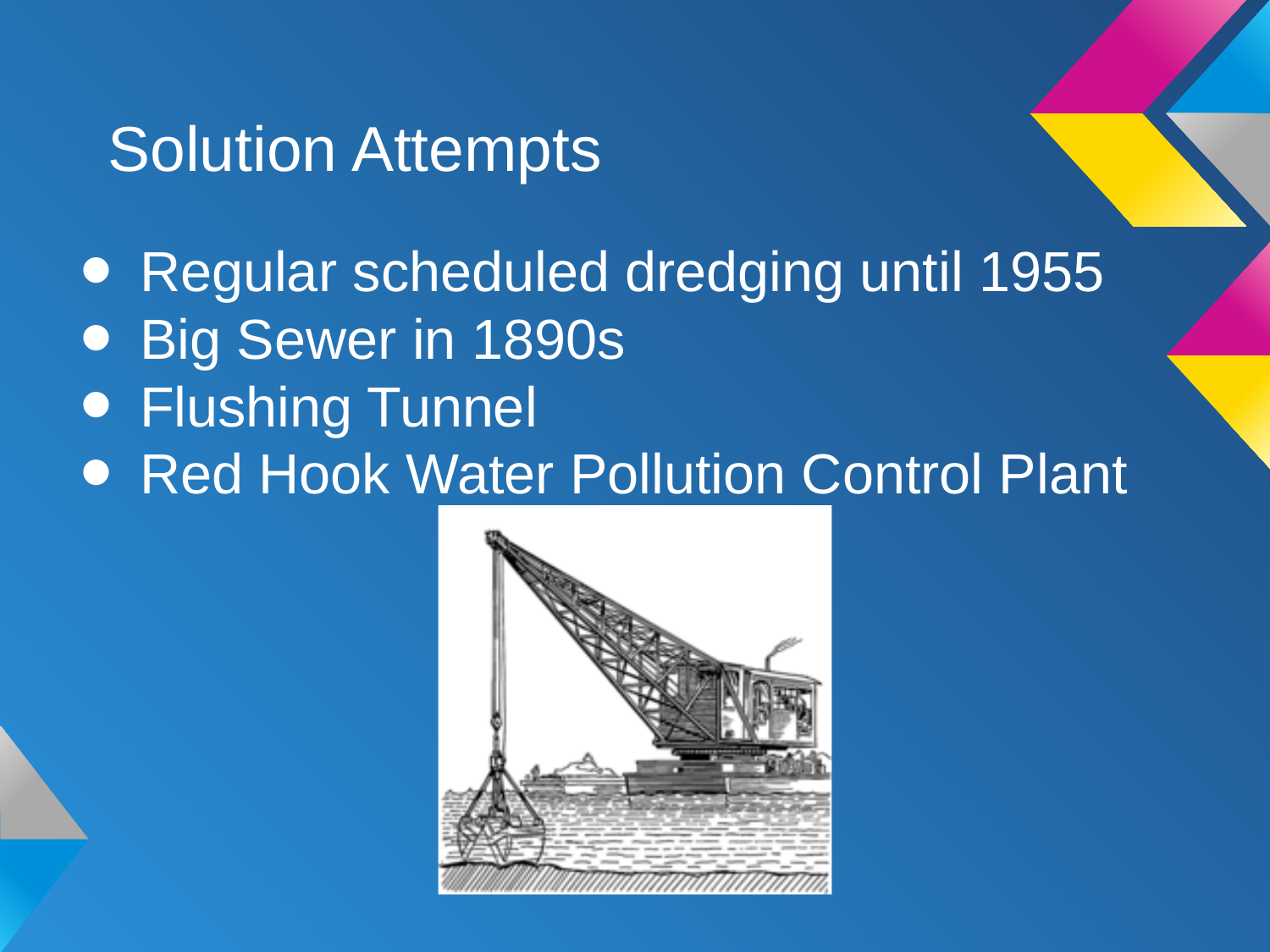

# Solution Attempts
Regular scheduled dredging until 1955
Big Sewer in 1890s
Flushing Tunnel
Red Hook Water Pollution Control Plant